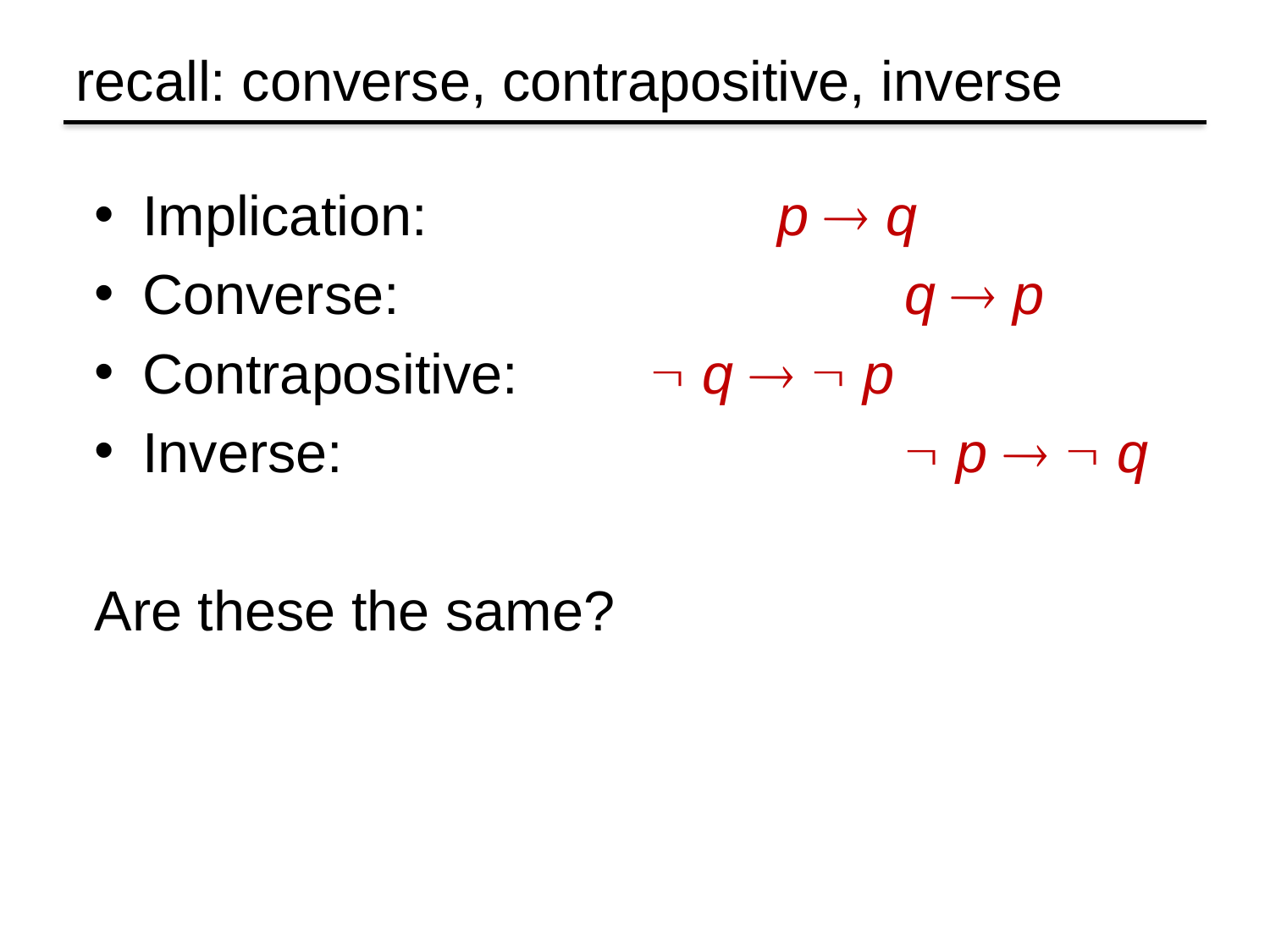

# recall: converse, contrapositive, inverse
Implication:			p → q
Converse:				q → p
Contrapositive:		¬ q → ¬ p
Inverse: 					¬ p → ¬ q

Are these the same?